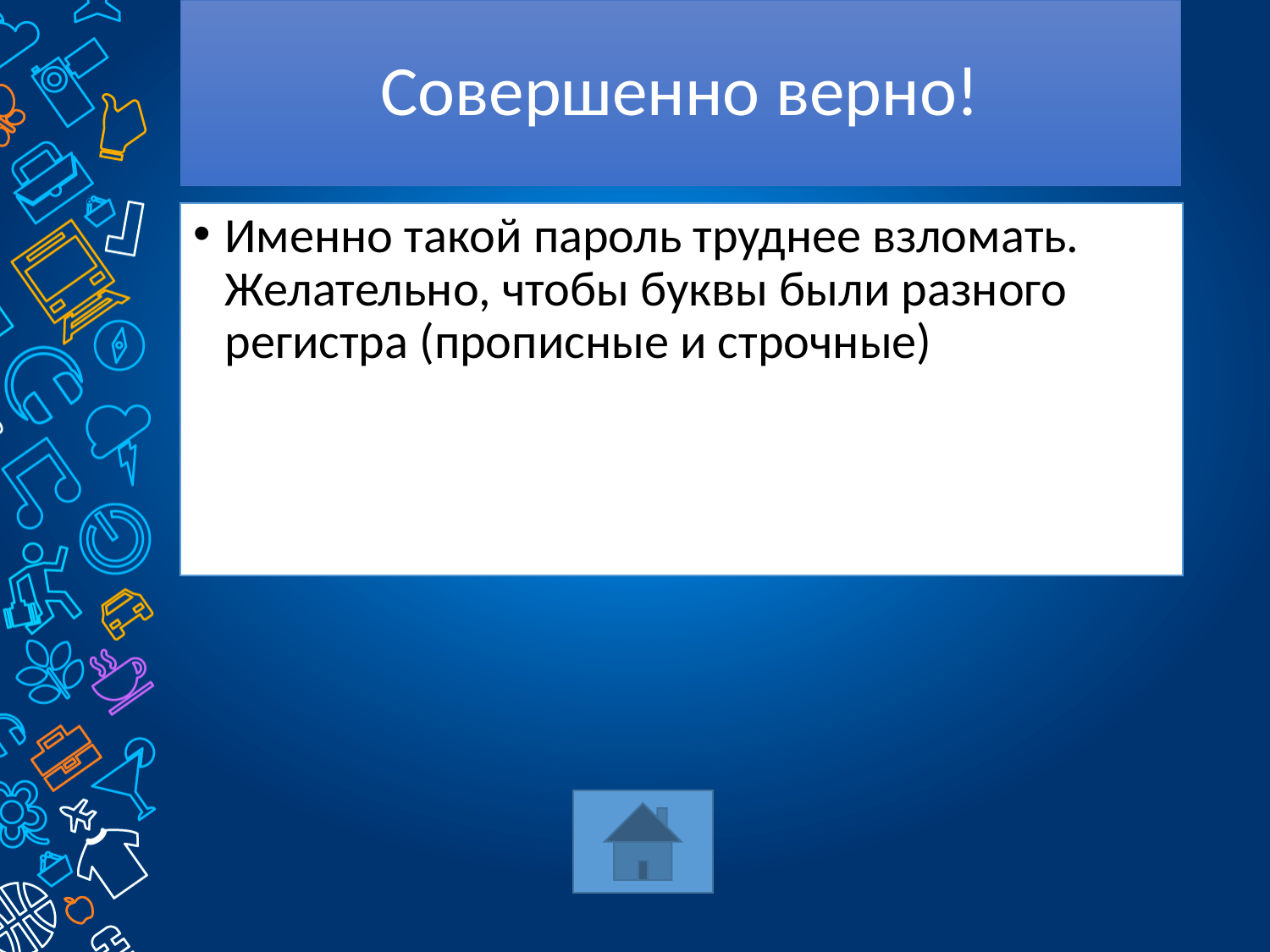

# Совершенно верно!
Именно такой пароль труднее взломать. Желательно, чтобы буквы были разного регистра (прописные и строчные)